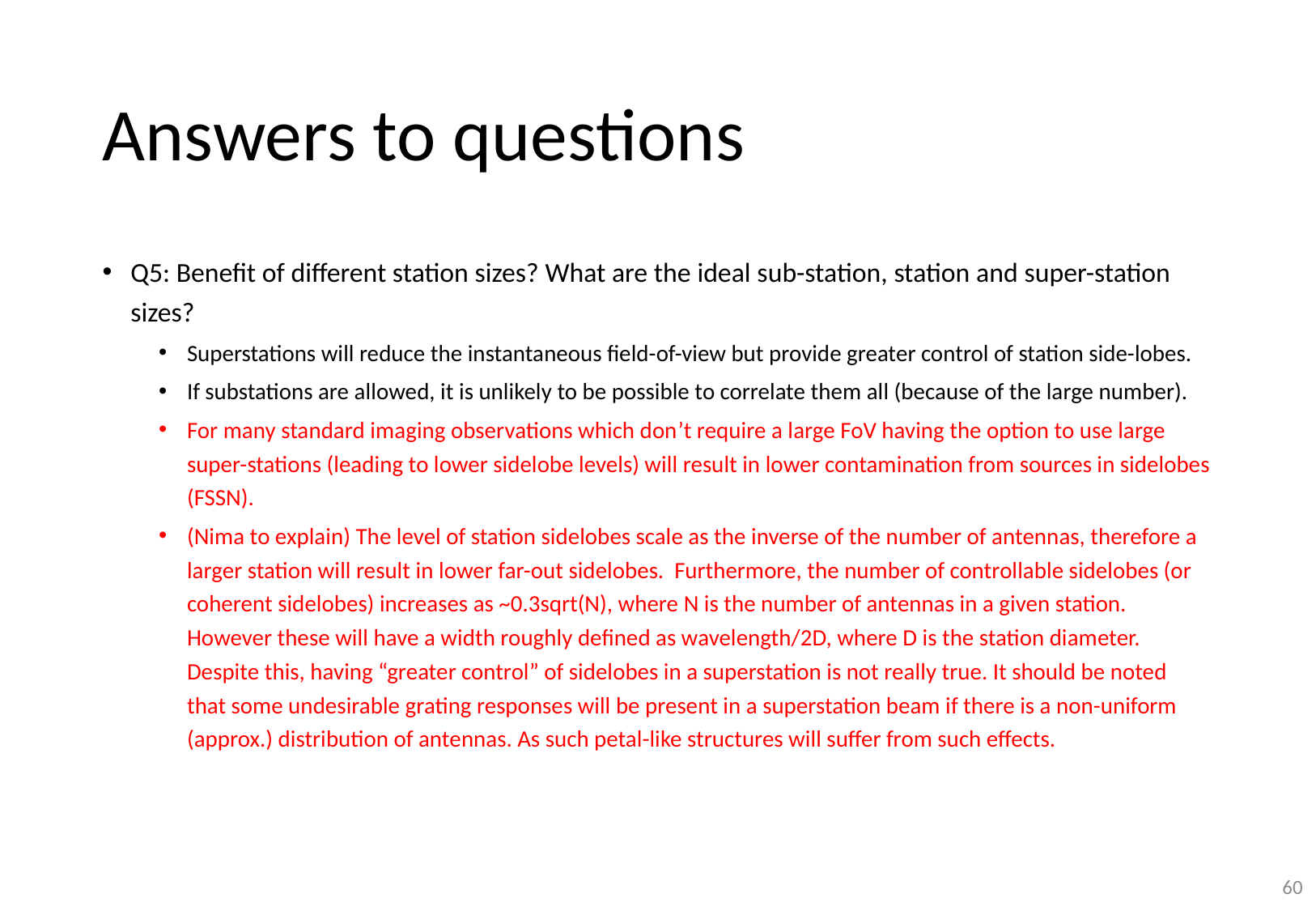

# Answers to questions
Q5: Benefit of different station sizes? What are the ideal sub-station, station and super-station sizes?
Superstations will reduce the instantaneous field-of-view but provide greater control of station side-lobes.
If substations are allowed, it is unlikely to be possible to correlate them all (because of the large number).
For many standard imaging observations which don’t require a large FoV having the option to use large super-stations (leading to lower sidelobe levels) will result in lower contamination from sources in sidelobes (FSSN).
(Nima to explain) The level of station sidelobes scale as the inverse of the number of antennas, therefore a larger station will result in lower far-out sidelobes.  Furthermore, the number of controllable sidelobes (or coherent sidelobes) increases as ~0.3sqrt(N), where N is the number of antennas in a given station. However these will have a width roughly defined as wavelength/2D, where D is the station diameter. Despite this, having “greater control” of sidelobes in a superstation is not really true. It should be noted that some undesirable grating responses will be present in a superstation beam if there is a non-uniform (approx.) distribution of antennas. As such petal-like structures will suffer from such effects.

60